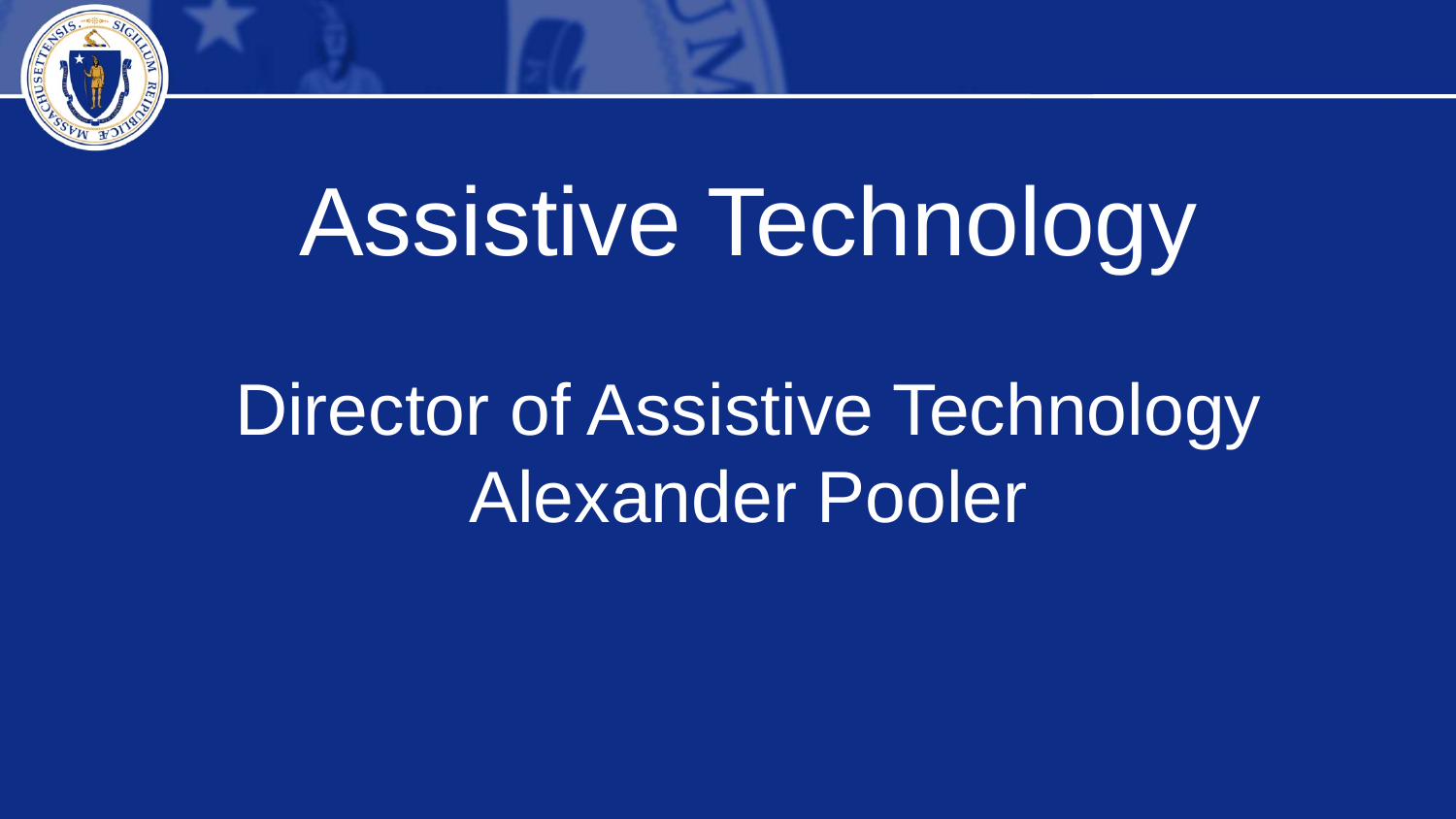

Assistive Technology

Director of Assistive Technology
Alexander Pooler